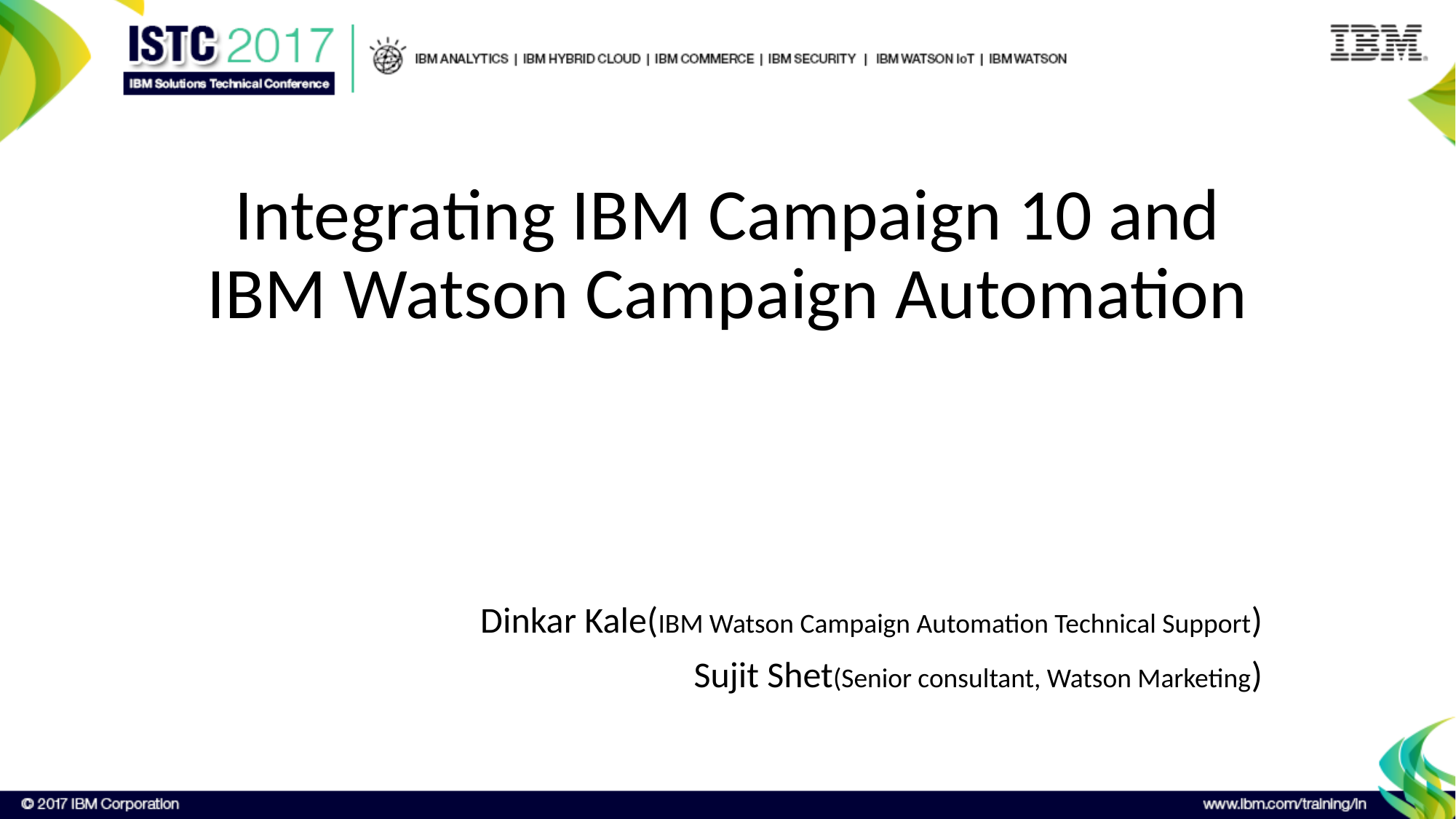

# Integrating IBM Campaign 10 and IBM Watson Campaign Automation
Dinkar Kale(IBM Watson Campaign Automation Technical Support)
Sujit Shet(Senior consultant, Watson Marketing)